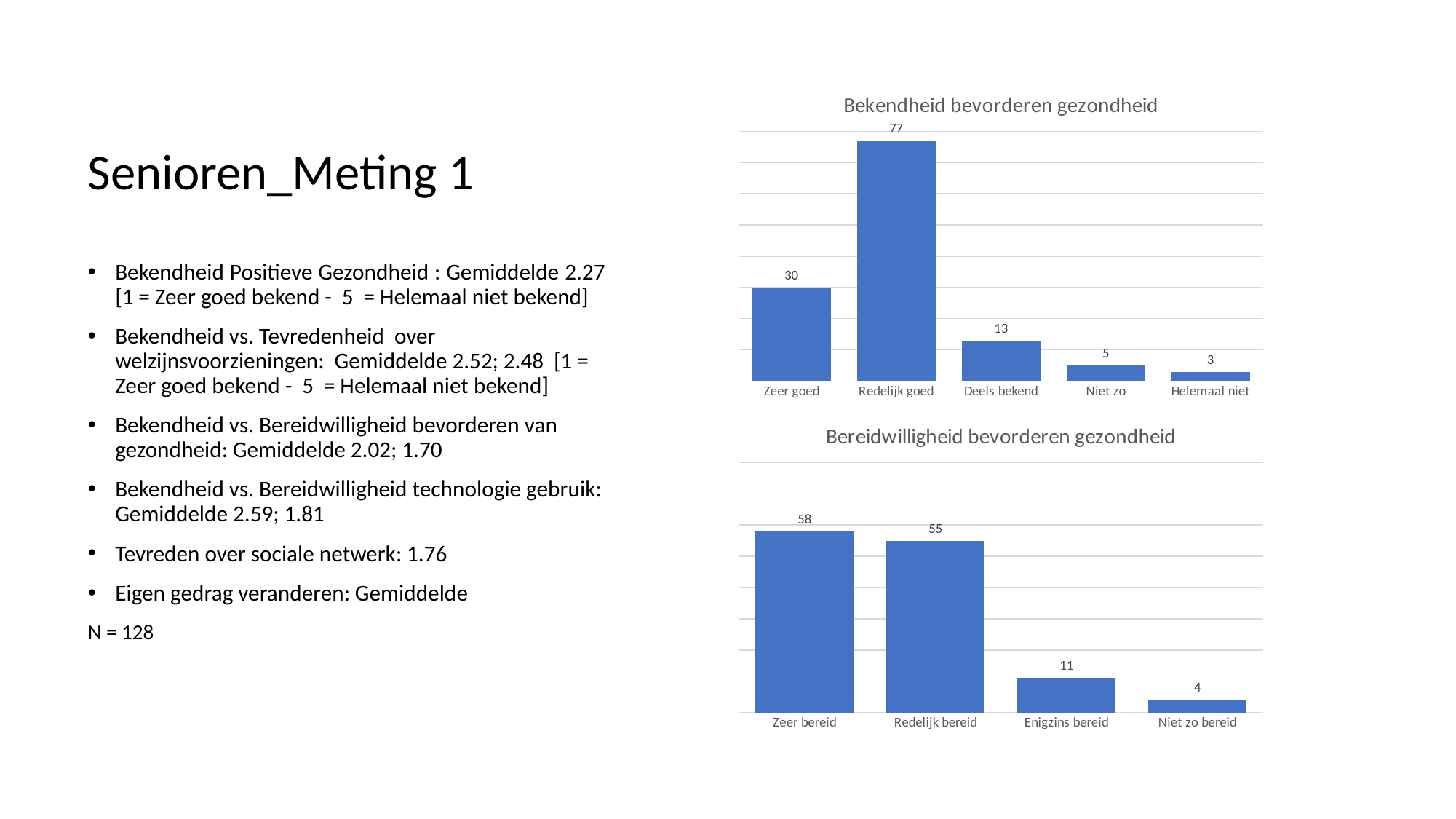

# Senioren_Meting 1

### Chart: Bekendheid bevorderen gezondheid

| Category | Frequency |
|---|---|
| Zeer goed | 30.0 |
| Redelijk goed | 77.0 |
| Deels bekend | 13.0 |
| Niet zo | 5.0 |
| Helemaal niet | 3.0 |
Bekendheid Positieve Gezondheid : Gemiddelde 2.27 [1 = Zeer goed bekend -  5  = Helemaal niet bekend]
Bekendheid vs. Tevredenheid  over welzijnsvoorzieningen:  Gemiddelde 2.52; 2.48  [1 = Zeer goed bekend -  5  = Helemaal niet bekend]
Bekendheid vs. Bereidwilligheid bevorderen van gezondheid: Gemiddelde 2.02; 1.70
Bekendheid vs. Bereidwilligheid technologie gebruik: Gemiddelde 2.59; 1.81
Tevreden over sociale netwerk: 1.76
Eigen gedrag veranderen: Gemiddelde
N = 128

### Chart: Bereidwilligheid bevorderen gezondheid

| Category | Frequency |
|---|---|
| Zeer bereid | 58.0 |
| Redelijk bereid | 55.0 |
| Enigzins bereid | 11.0 |
| Niet zo bereid | 4.0 |